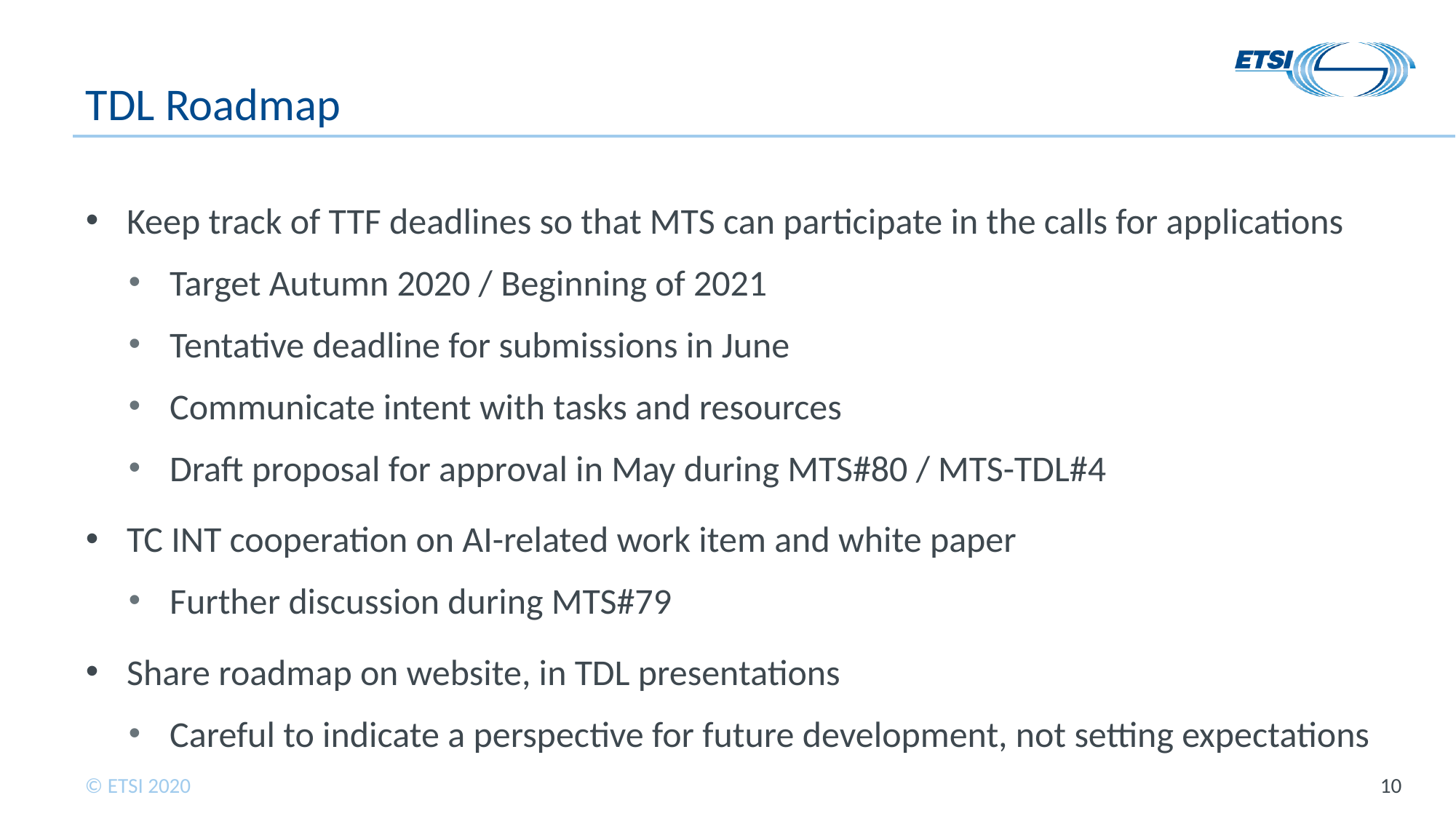

# TDL Roadmap
Keep track of TTF deadlines so that MTS can participate in the calls for applications
Target Autumn 2020 / Beginning of 2021
Tentative deadline for submissions in June
Communicate intent with tasks and resources
Draft proposal for approval in May during MTS#80 / MTS-TDL#4
TC INT cooperation on AI-related work item and white paper
Further discussion during MTS#79
Share roadmap on website, in TDL presentations
Careful to indicate a perspective for future development, not setting expectations